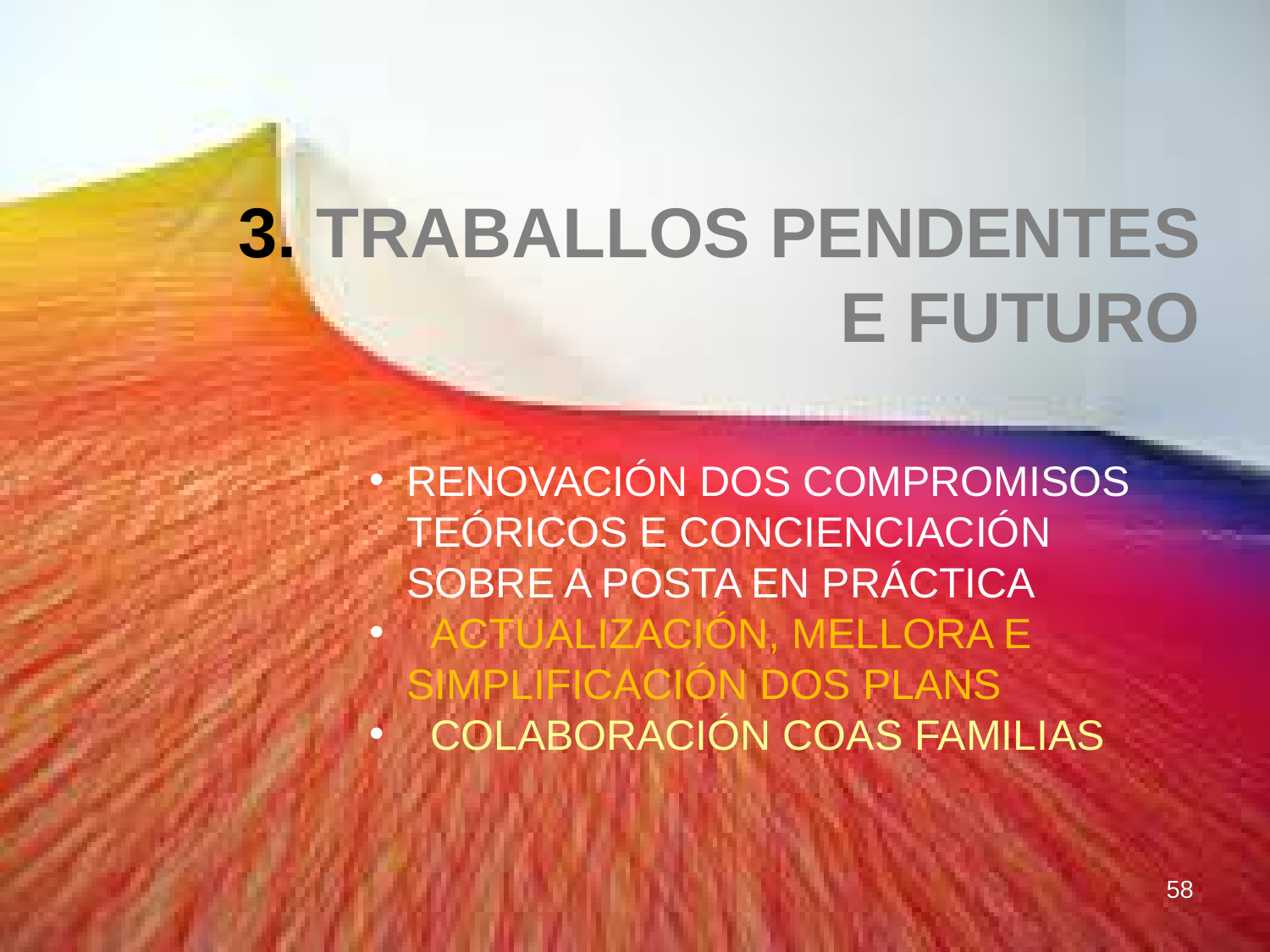

# 3. TRABALLOS PENDENTES E FUTURO
RENOVACIÓN DOS COMPROMISOS TEÓRICOS E CONCIENCIACIÓN SOBRE A POSTA EN PRÁCTICA
  ACTUALIZACIÓN, MELLORA E 	SIMPLIFICACIÓN DOS PLANS
  COLABORACIÓN COAS FAMILIAS

58
58